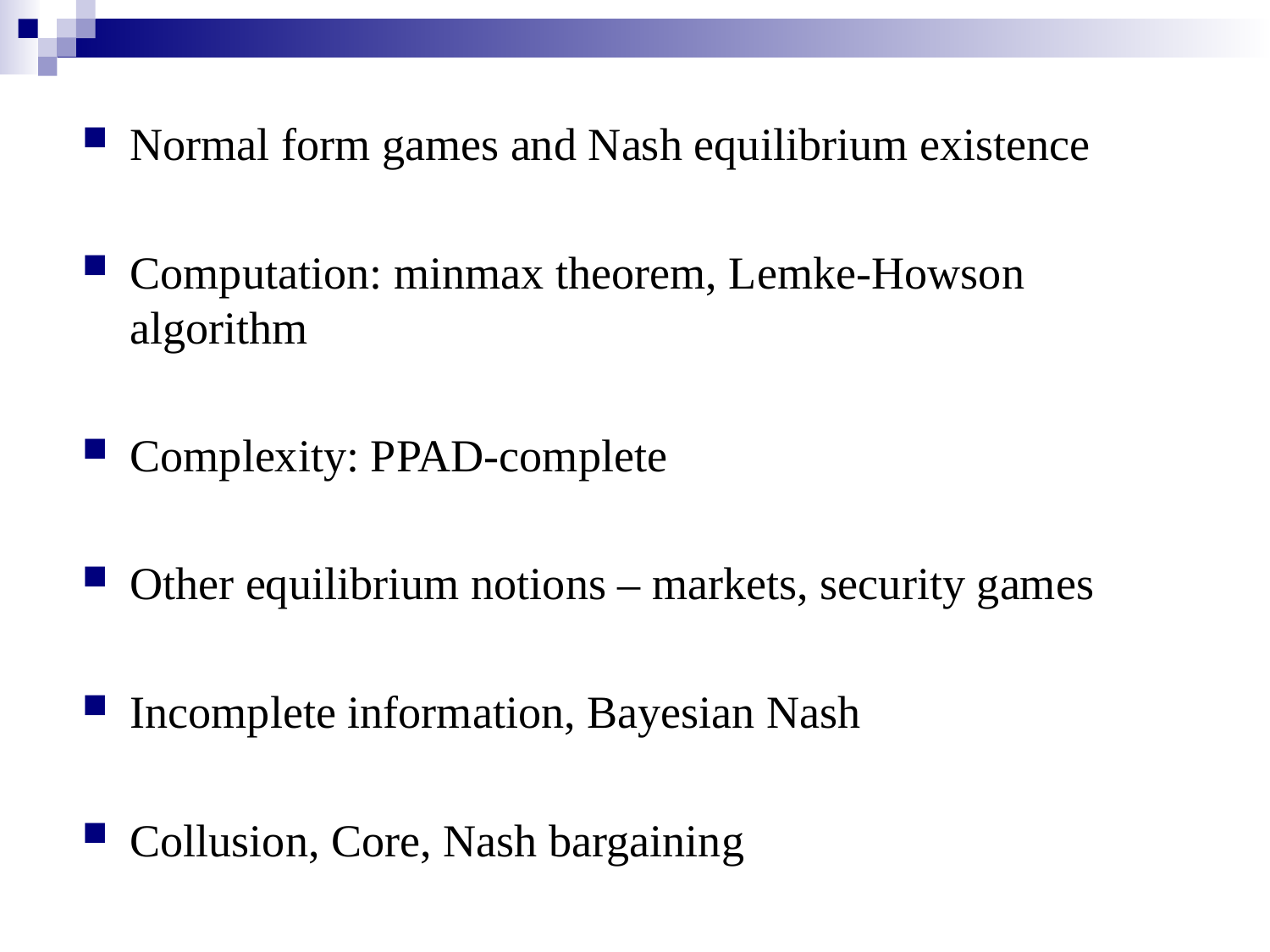

Normal form games and Nash equilibrium existence

Computation: minmax theorem, Lemke-Howson algorithm

Complexity: PPAD-complete

Other equilibrium notions – markets, security games

Incomplete information, Bayesian Nash

Collusion, Core, Nash bargaining